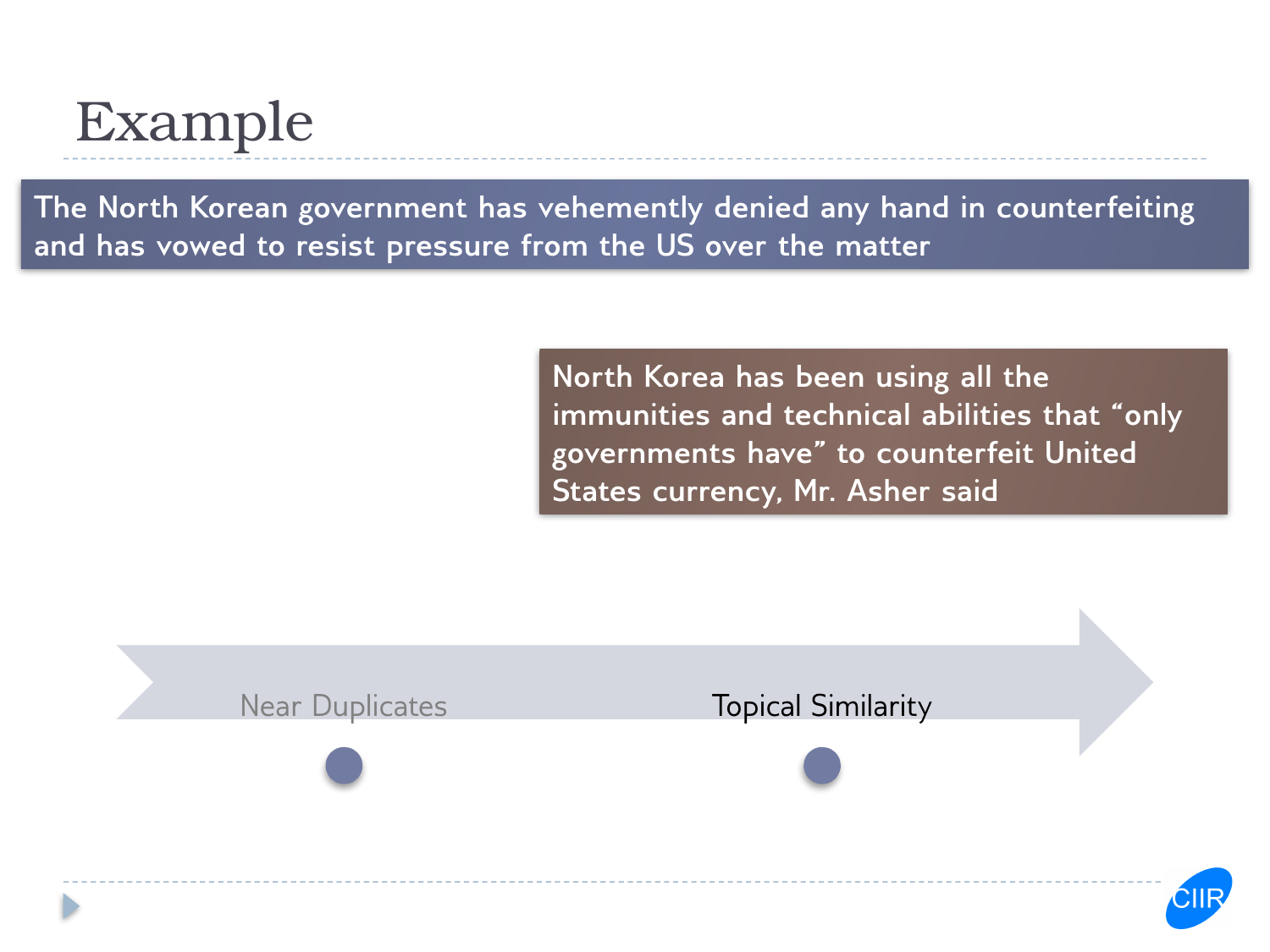

# Example
The North Korean government has vehemently denied any hand in counterfeiting and has vowed to resist pressure from the US over the matter
North Korea has been using all the immunities and technical abilities that “only governments have” to counterfeit United States currency, Mr. Asher said
Near Duplicates
Topical Similarity